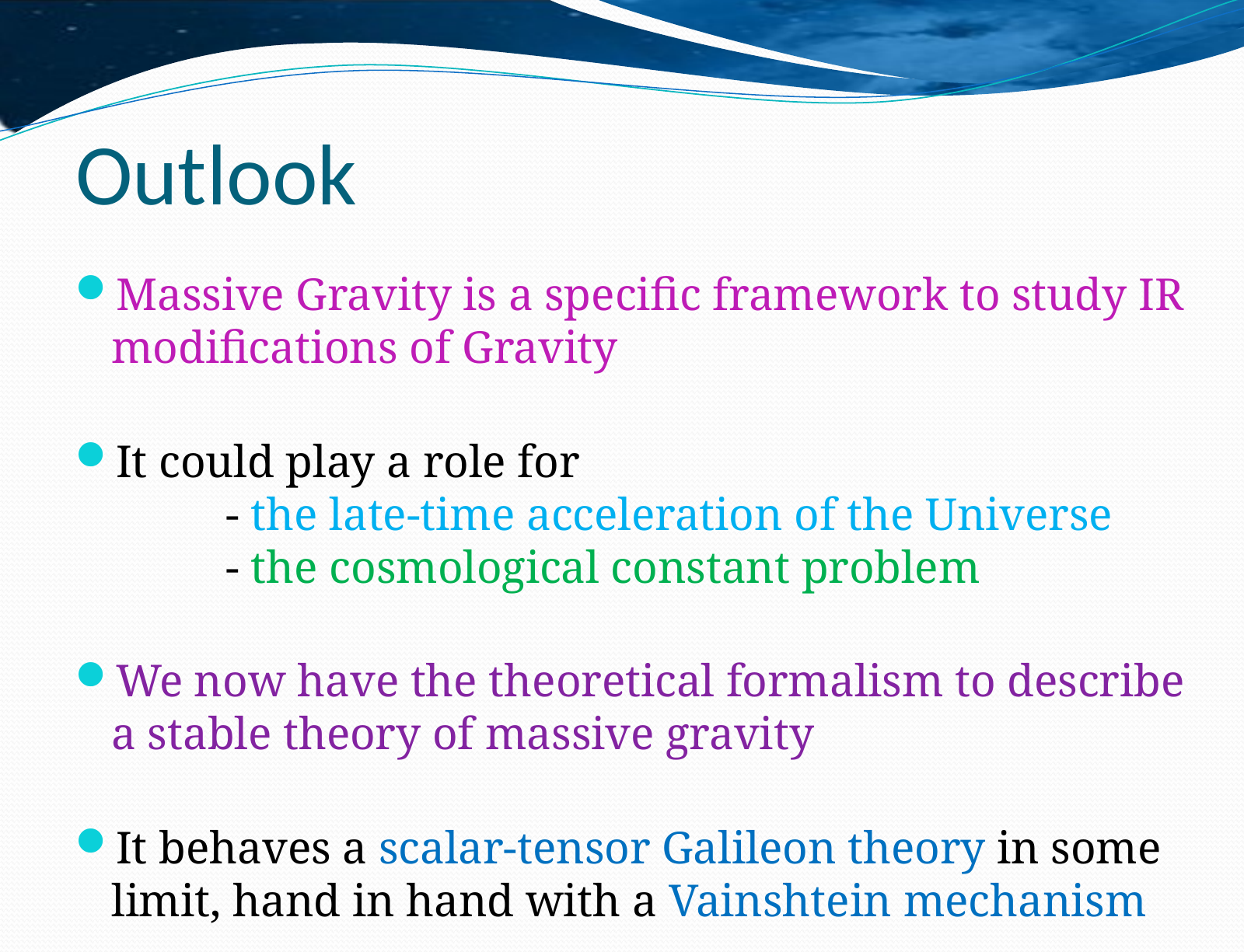

# Outlook
Massive Gravity is a specific framework to study IR modifications of Gravity
It could play a role for
 	- the late-time acceleration of the Universe
 	- the cosmological constant problem
We now have the theoretical formalism to describe a stable theory of massive gravity
It behaves a scalar-tensor Galileon theory in some limit, hand in hand with a Vainshtein mechanism